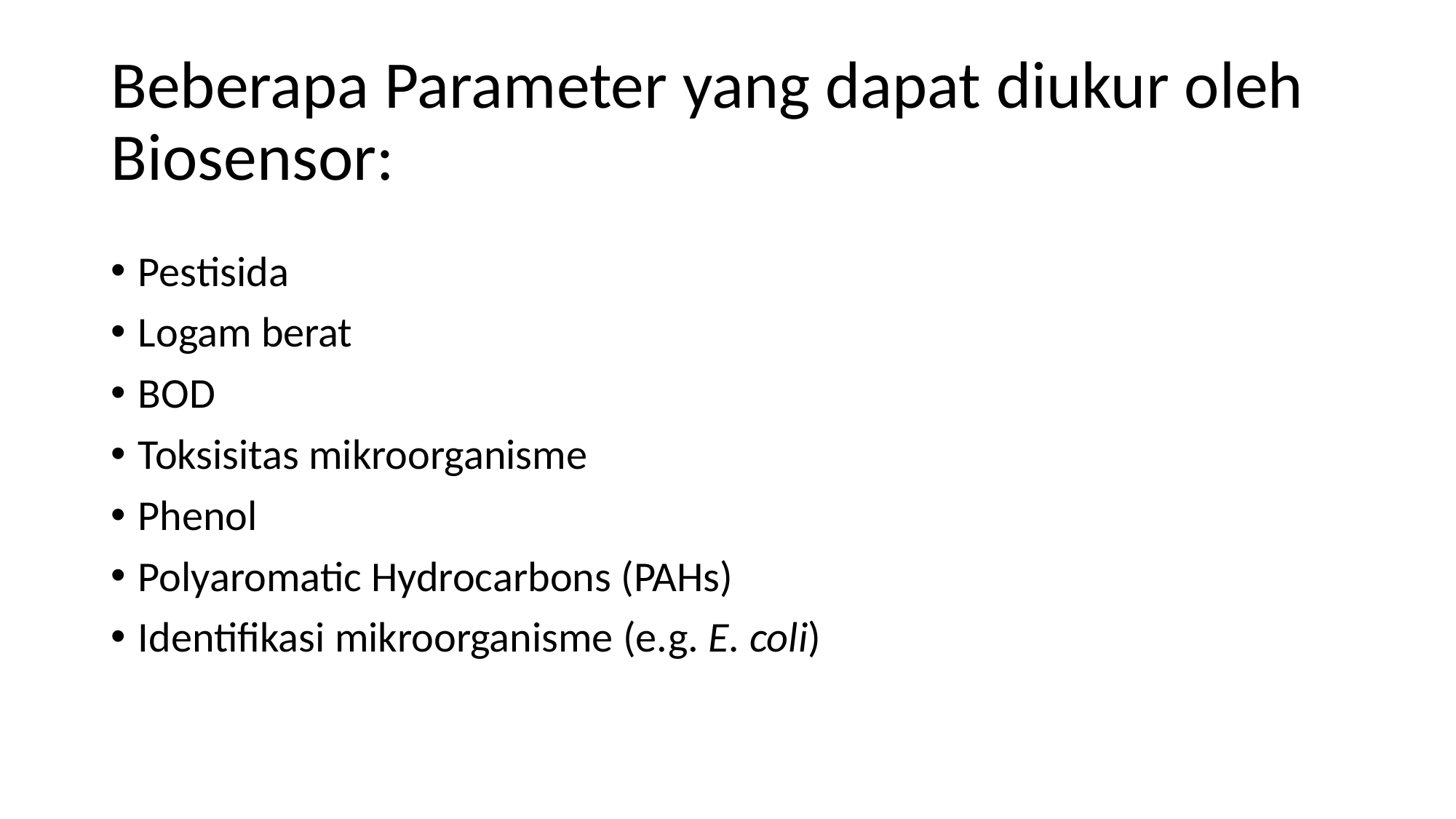

# Beberapa Parameter yang dapat diukur oleh Biosensor:
Pestisida
Logam berat
BOD
Toksisitas mikroorganisme
Phenol
Polyaromatic Hydrocarbons (PAHs)
Identifikasi mikroorganisme (e.g. E. coli)